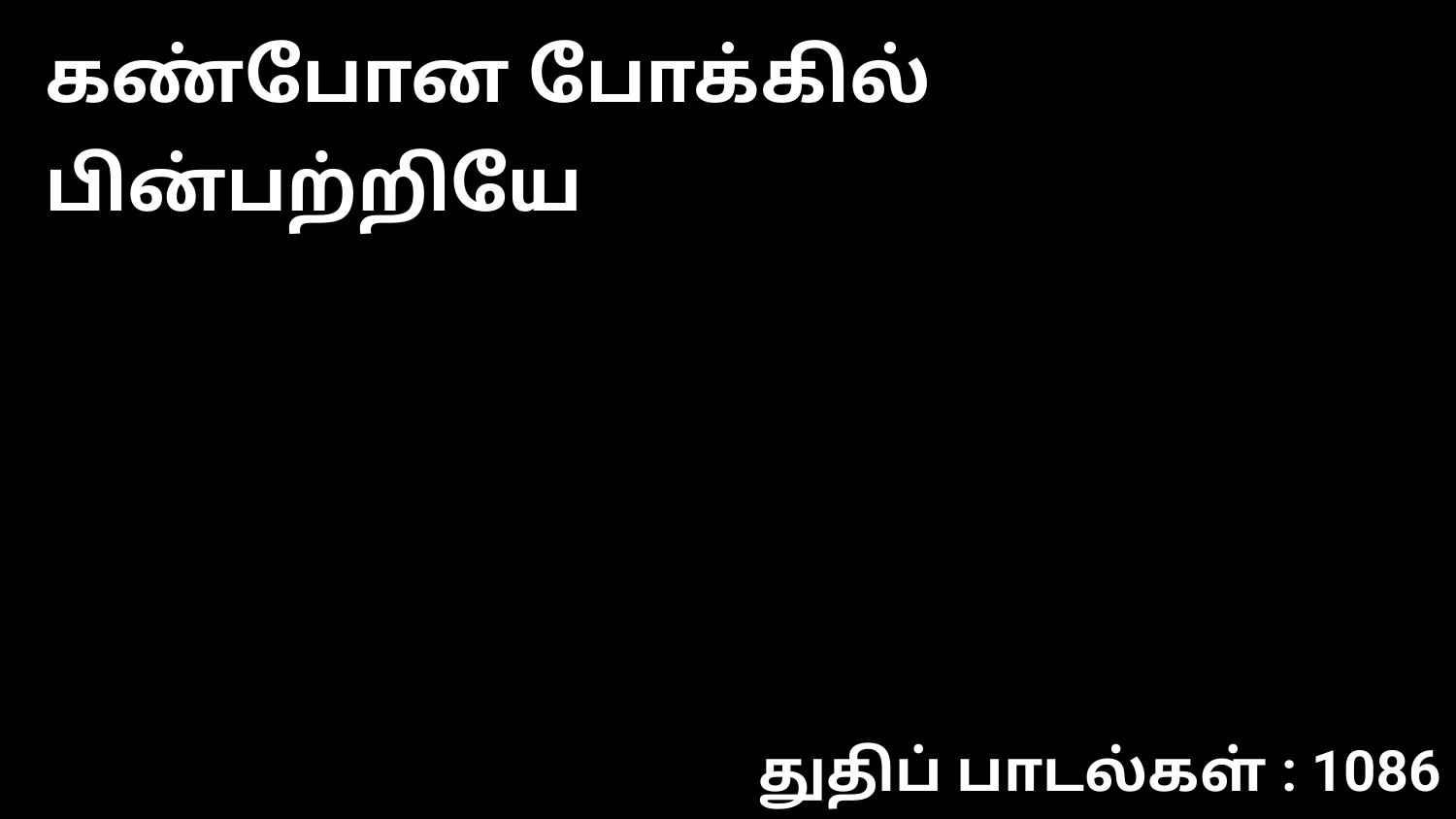

கண்போன போக்கில் பின்பற்றியே
துதிப் பாடல்கள் : 1086